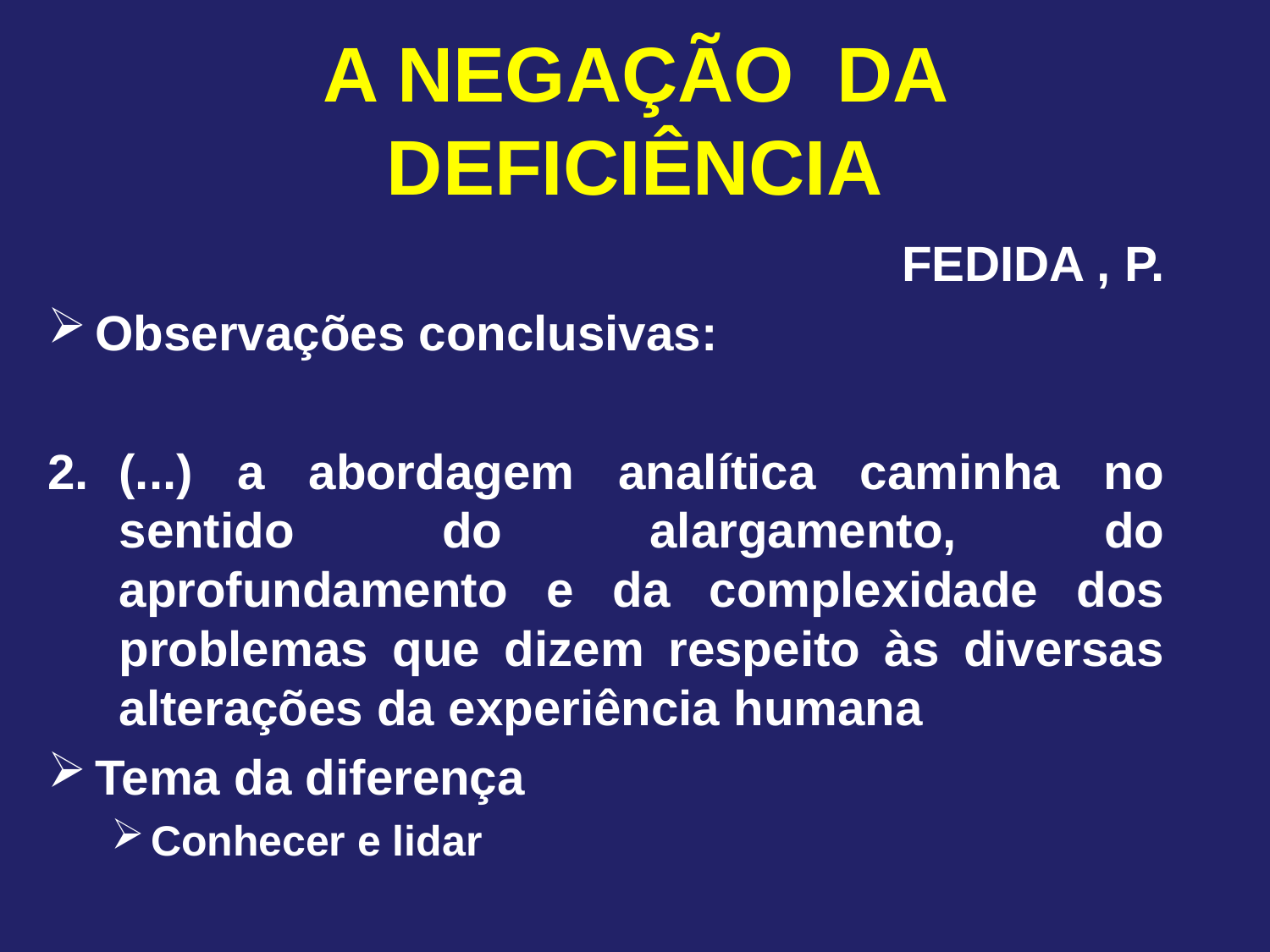

# A NEGAÇÃO  DA DEFICIÊNCIA
FEDIDA , P.
Observações conclusivas:

(...) a abordagem analítica caminha no sentido do alargamento, do aprofundamento e da complexidade dos problemas que dizem respeito às diversas alterações da experiência humana
Tema da diferença
Conhecer e lidar